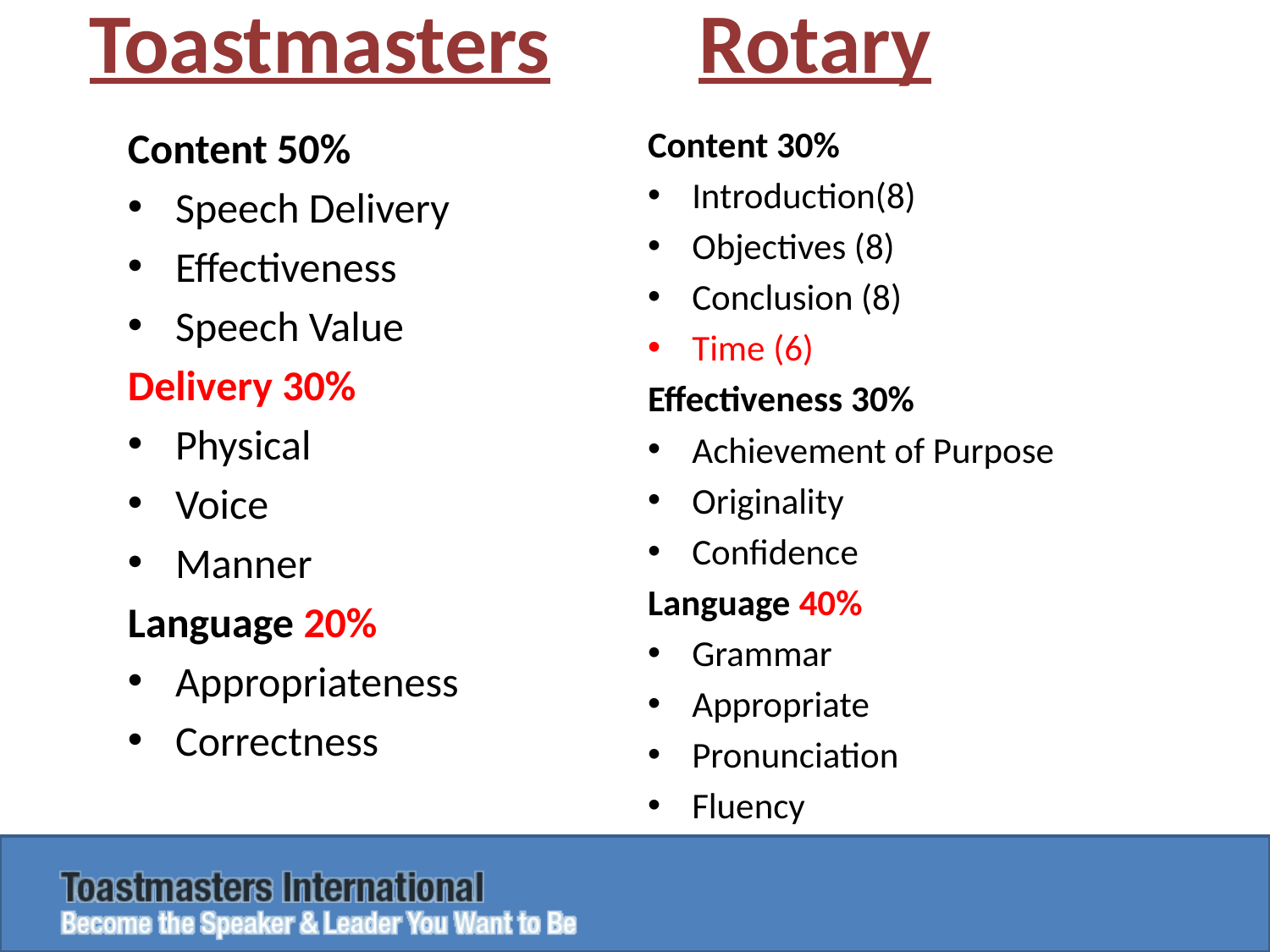

Rotary
Toastmasters
Content 50%
Speech Delivery
Effectiveness
Speech Value
Delivery 30%
Physical
Voice
Manner
Language 20%
Appropriateness
Correctness
Content 30%
Introduction(8)
Objectives (8)
Conclusion (8)
Time (6)
Effectiveness 30%
Achievement of Purpose
Originality
Confidence
Language 40%
Grammar
Appropriate
Pronunciation
Fluency